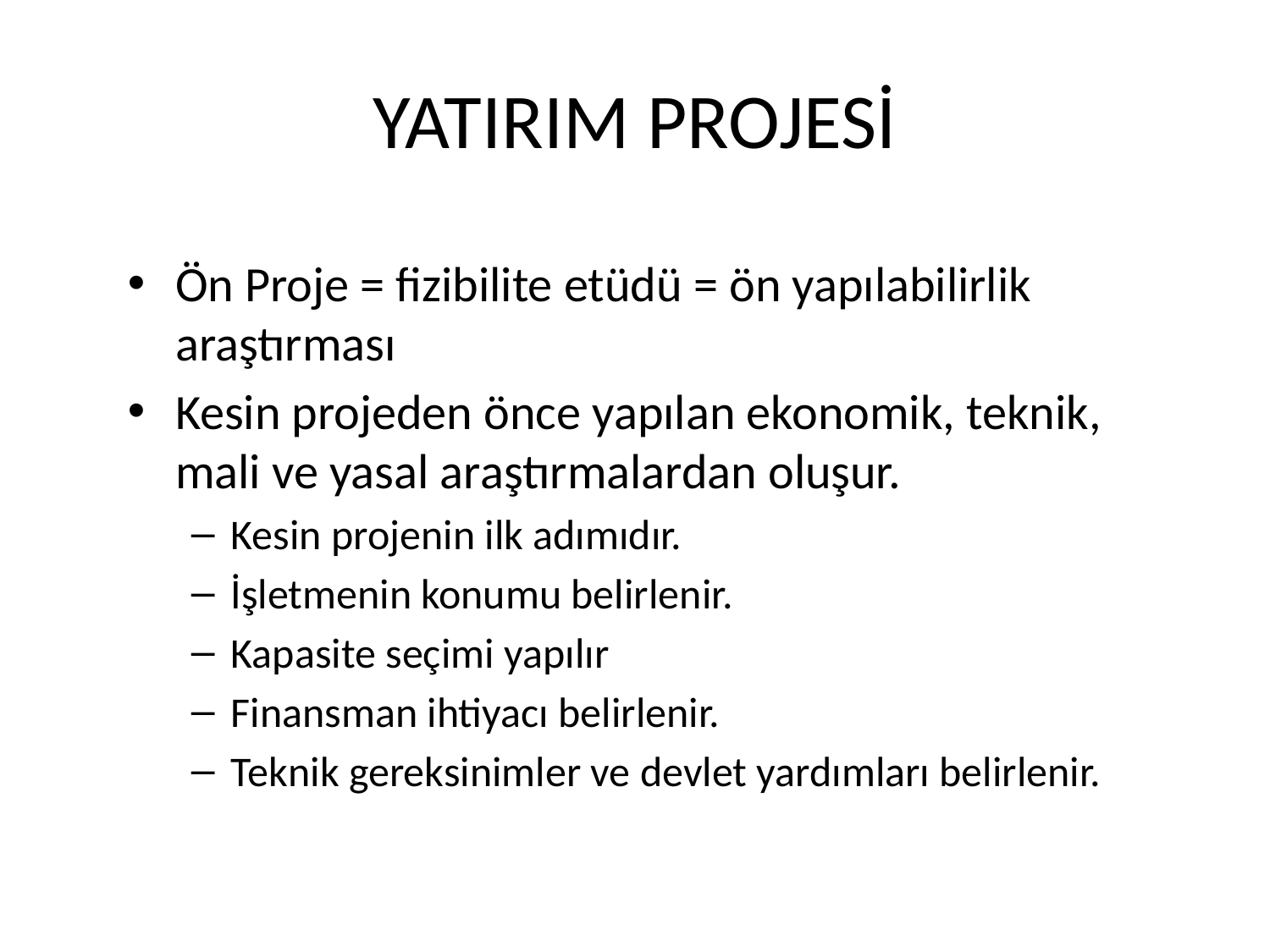

# YATIRIM PROJESİ
Ön Proje = fizibilite etüdü = ön yapılabilirlik araştırması
Kesin projeden önce yapılan ekonomik, teknik, mali ve yasal araştırmalardan oluşur.
Kesin projenin ilk adımıdır.
İşletmenin konumu belirlenir.
Kapasite seçimi yapılır
Finansman ihtiyacı belirlenir.
Teknik gereksinimler ve devlet yardımları belirlenir.